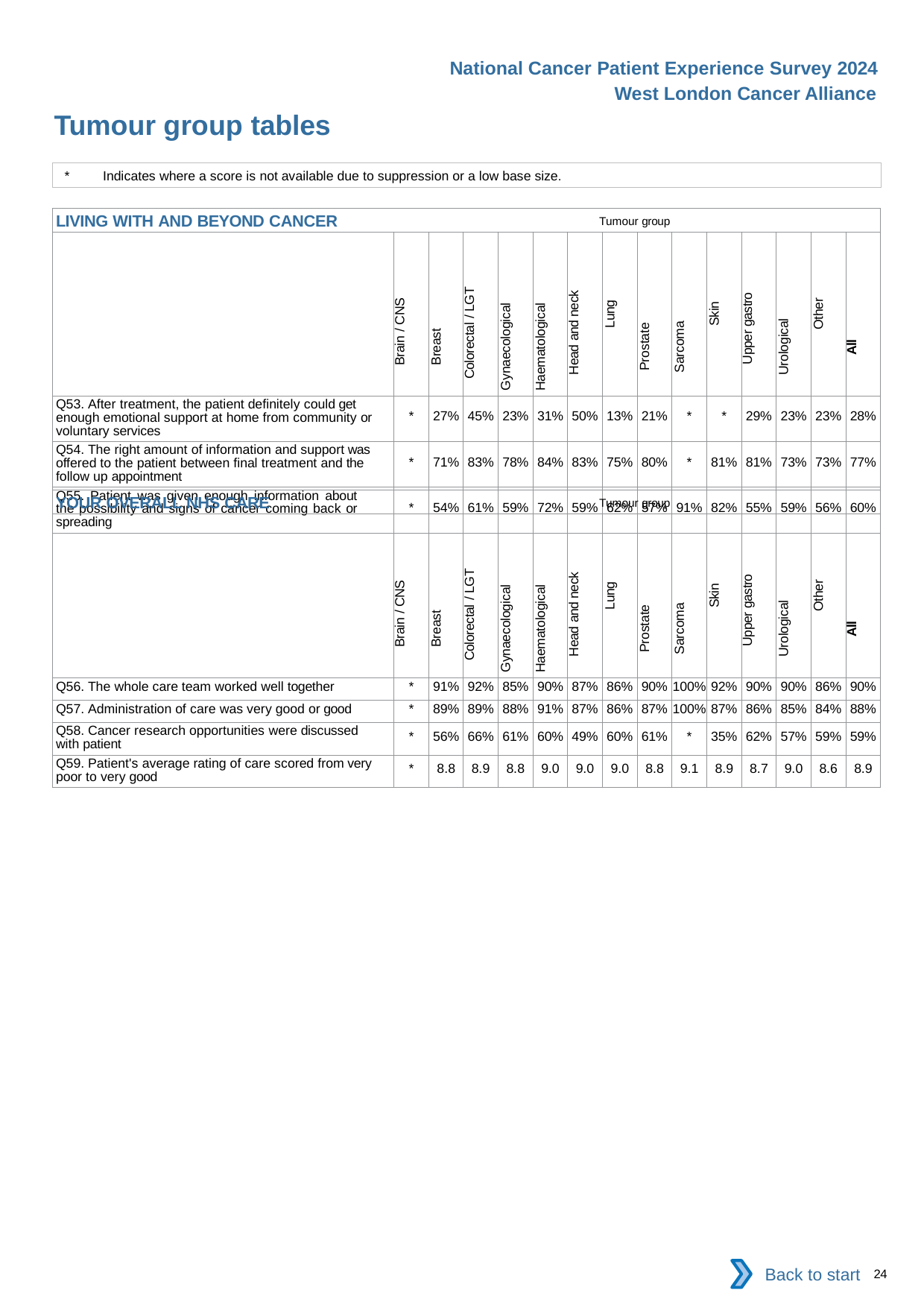

National Cancer Patient Experience Survey 2024
West London Cancer Alliance
Tumour group tables
*	Indicates where a score is not available due to suppression or a low base size.
| LIVING WITH AND BEYOND CANCER Tumour group |  |  |  |  |  |  |  |  |  |  |  |  |  |  |
| --- | --- | --- | --- | --- | --- | --- | --- | --- | --- | --- | --- | --- | --- | --- |
|  | Brain / CNS | Breast | Colorectal / LGT | Gynaecological | Haematological | Head and neck | Lung | Prostate | Sarcoma | Skin | Upper gastro | Urological | Other | All |
| Q53. After treatment, the patient definitely could get enough emotional support at home from community or voluntary services | \* | 27% | 45% | 23% | 31% | 50% | 13% | 21% | \* | \* | 29% | 23% | 23% | 28% |
| Q54. The right amount of information and support was offered to the patient between final treatment and the follow up appointment | \* | 71% | 83% | 78% | 84% | 83% | 75% | 80% | \* | 81% | 81% | 73% | 73% | 77% |
| Q55. Patient was given enough information about the possibility and signs of cancer coming back or spreading | \* | 54% | 61% | 59% | 72% | 59% | 62% | 57% | 91% | 82% | 55% | 59% | 56% | 60% |
| YOUR OVERALL NHS CARE Tumour group |  |  |  |  |  |  |  |  |  |  |  |  |  |  |
| --- | --- | --- | --- | --- | --- | --- | --- | --- | --- | --- | --- | --- | --- | --- |
|  | Brain / CNS | Breast | Colorectal / LGT | Gynaecological | Haematological | Head and neck | Lung | Prostate | Sarcoma | Skin | Upper gastro | Urological | Other | All |
| Q56. The whole care team worked well together | \* | 91% | 92% | 85% | 90% | 87% | 86% | 90% | 100% | 92% | 90% | 90% | 86% | 90% |
| Q57. Administration of care was very good or good | \* | 89% | 89% | 88% | 91% | 87% | 86% | 87% | 100% | 87% | 86% | 85% | 84% | 88% |
| Q58. Cancer research opportunities were discussed with patient | \* | 56% | 66% | 61% | 60% | 49% | 60% | 61% | \* | 35% | 62% | 57% | 59% | 59% |
| Q59. Patient's average rating of care scored from very poor to very good | \* | 8.8 | 8.9 | 8.8 | 9.0 | 9.0 | 9.0 | 8.8 | 9.1 | 8.9 | 8.7 | 9.0 | 8.6 | 8.9 |
Back to start

24